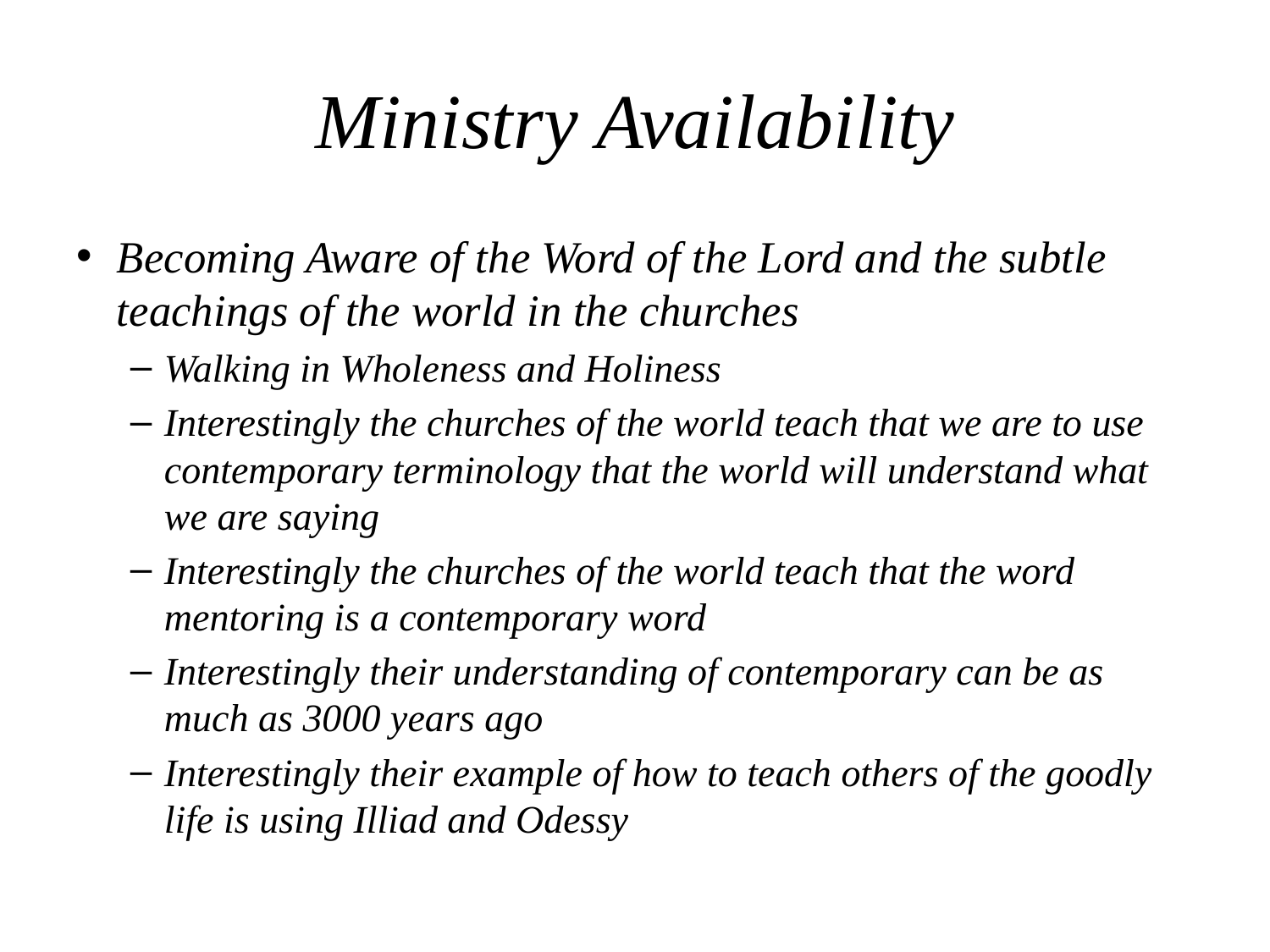

# Ministry Availability
Becoming Aware of the Word of the Lord and the subtle teachings of the world in the churches
Walking in Wholeness and Holiness
Interestingly the churches of the world teach that we are to use contemporary terminology that the world will understand what we are saying
Interestingly the churches of the world teach that the word mentoring is a contemporary word
Interestingly their understanding of contemporary can be as much as 3000 years ago
Interestingly their example of how to teach others of the goodly life is using Illiad and Odessy